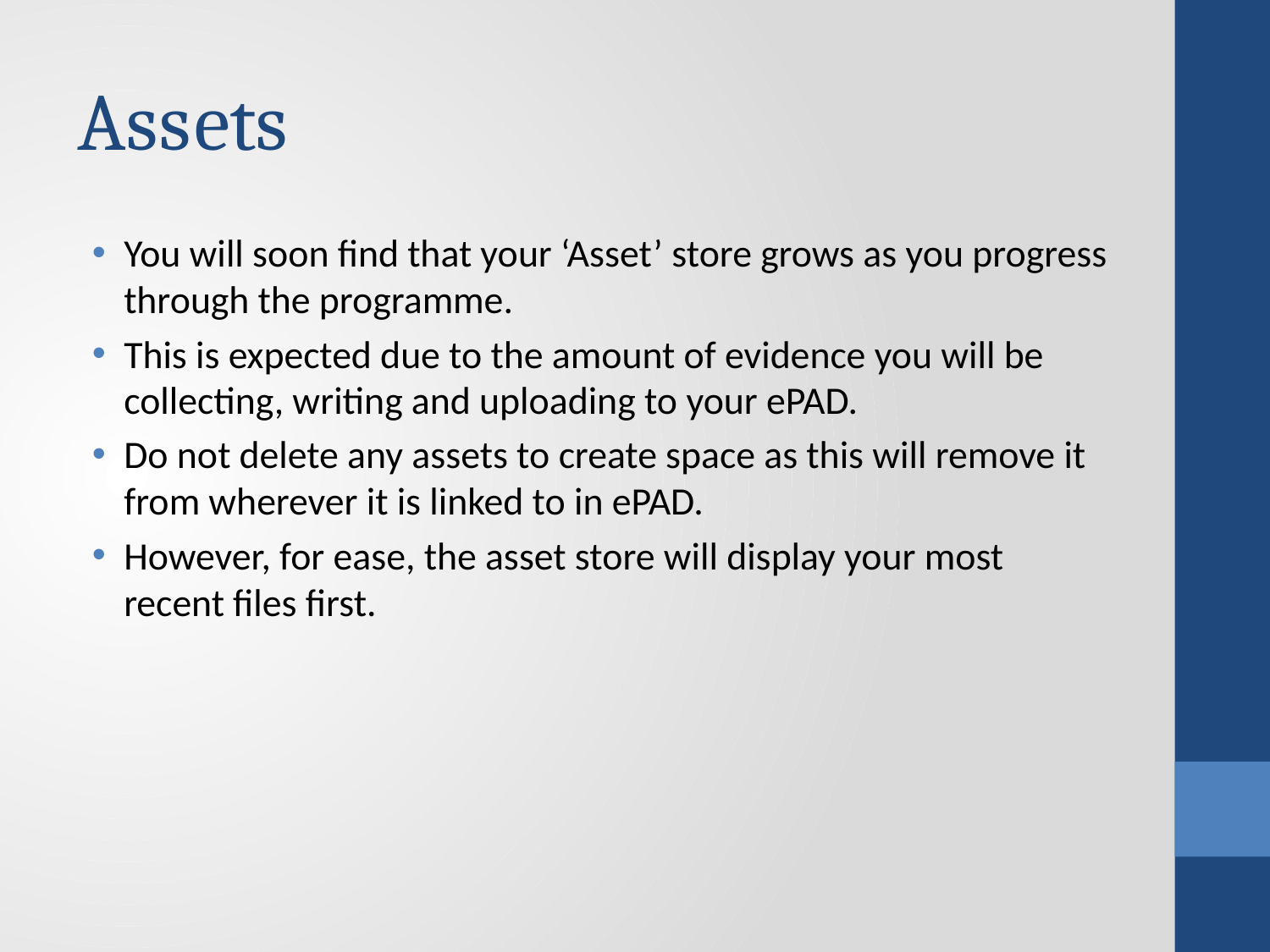

# Assets
You will soon find that your ‘Asset’ store grows as you progress through the programme.
This is expected due to the amount of evidence you will be collecting, writing and uploading to your ePAD.
Do not delete any assets to create space as this will remove it from wherever it is linked to in ePAD.
However, for ease, the asset store will display your most recent files first.